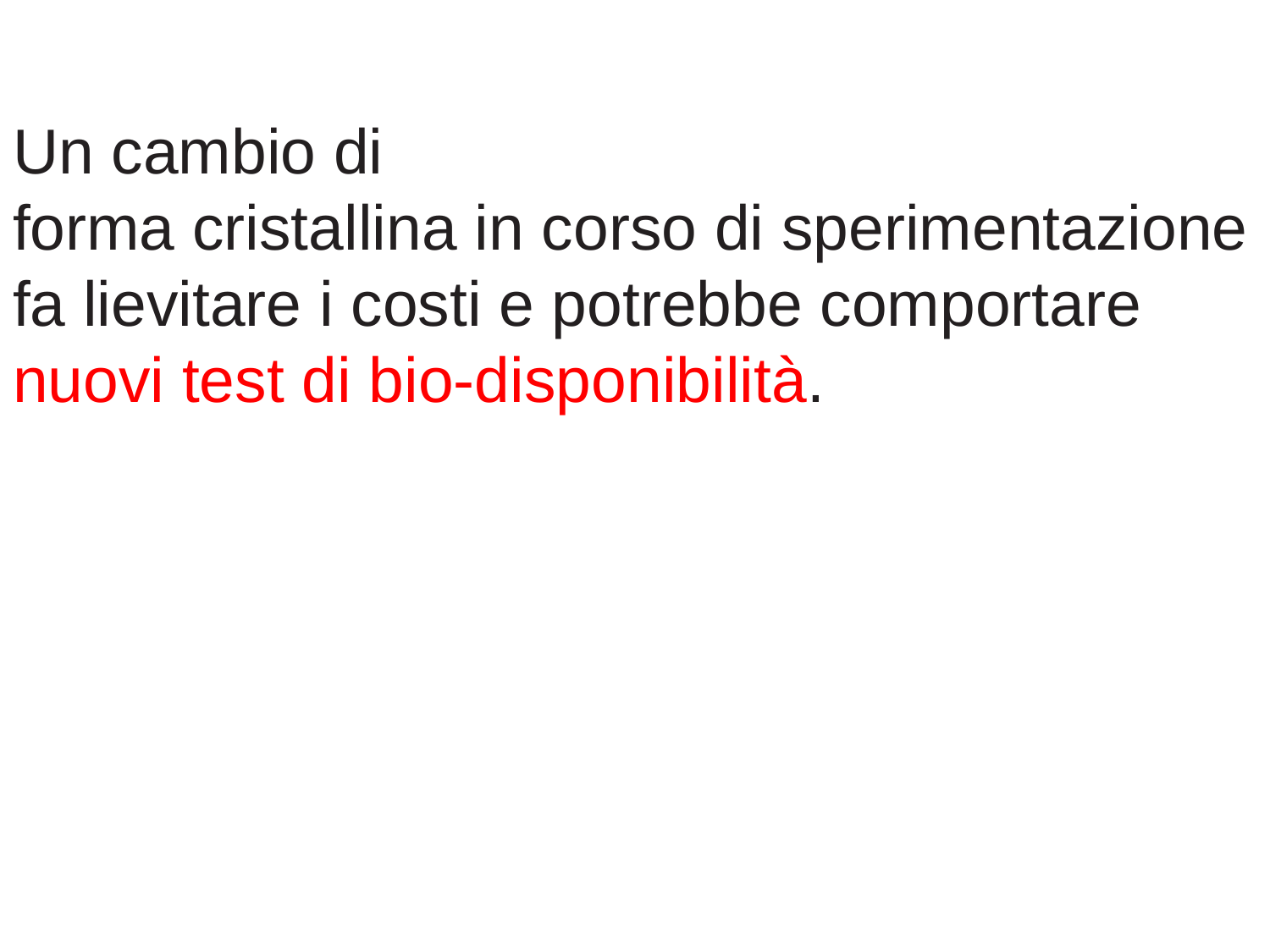

Un cambio di
forma cristallina in corso di sperimentazione
fa lievitare i costi e potrebbe comportare nuovi test di bio-disponibilità.